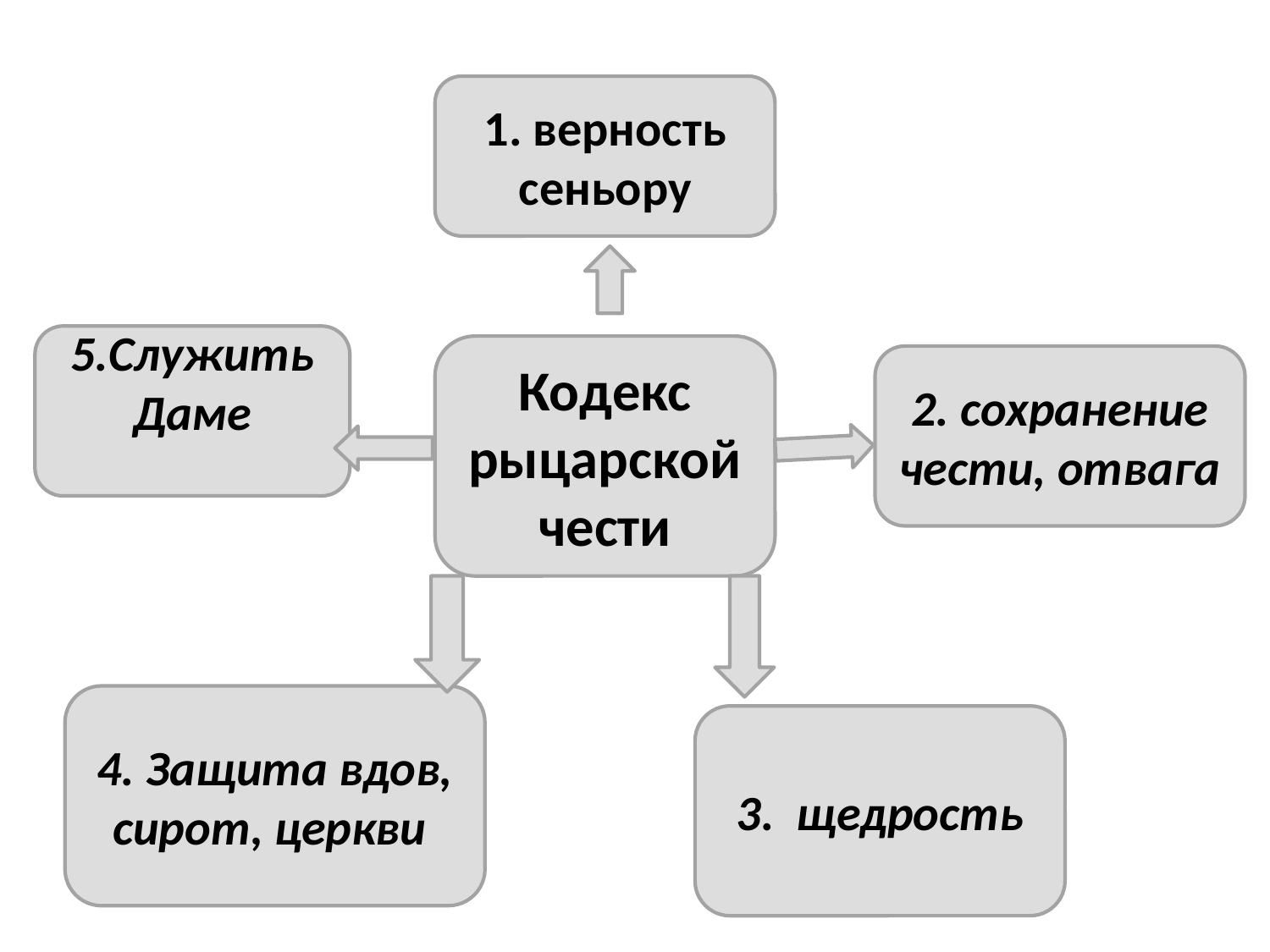

1. верность сеньору

5.Служить
Даме

Кодекс рыцарской чести
2. сохранение чести, отвага

4. Защита вдов, сирот, церкви
3.  щедрость